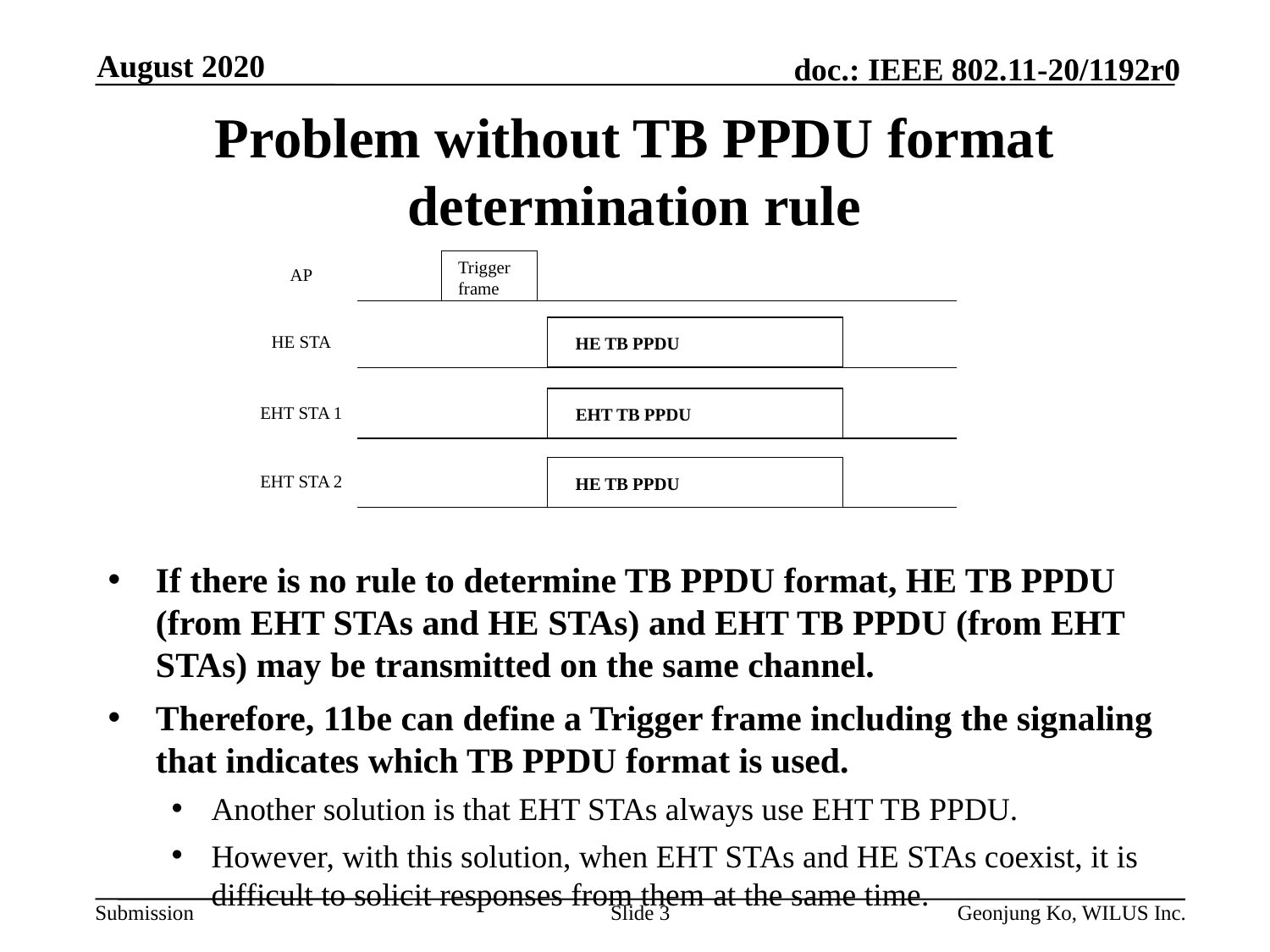

August 2020
# Problem without TB PPDU format determination rule
Trigger frame

AP

If there is no rule to determine TB PPDU format, HE TB PPDU (from EHT STAs and HE STAs) and EHT TB PPDU (from EHT STAs) may be transmitted on the same channel.
Therefore, 11be can define a Trigger frame including the signaling that indicates which TB PPDU format is used.
Another solution is that EHT STAs always use EHT TB PPDU.
However, with this solution, when EHT STAs and HE STAs coexist, it is difficult to solicit responses from them at the same time.

HE STA
HE TB PPDU

EHT STA 1
EHT TB PPDU

EHT STA 2
HE TB PPDU
Slide 3
Geonjung Ko, WILUS Inc.